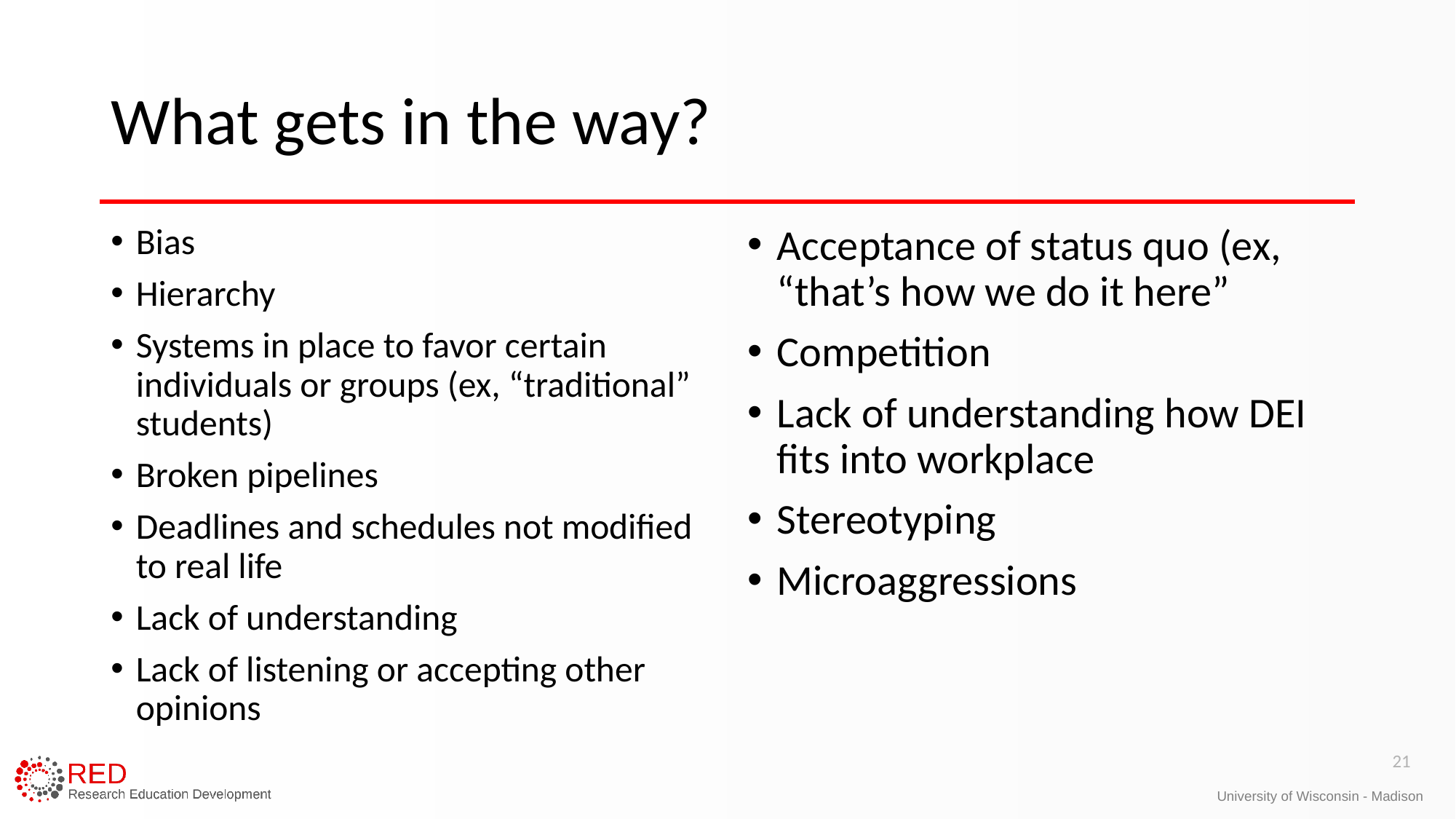

# What gets in the way?
Bias
Hierarchy
Systems in place to favor certain individuals or groups (ex, “traditional” students)
Broken pipelines
Deadlines and schedules not modified to real life
Lack of understanding
Lack of listening or accepting other opinions

Acceptance of status quo (ex, “that’s how we do it here”
Competition
Lack of understanding how DEI fits into workplace
Stereotyping
Microaggressions

21